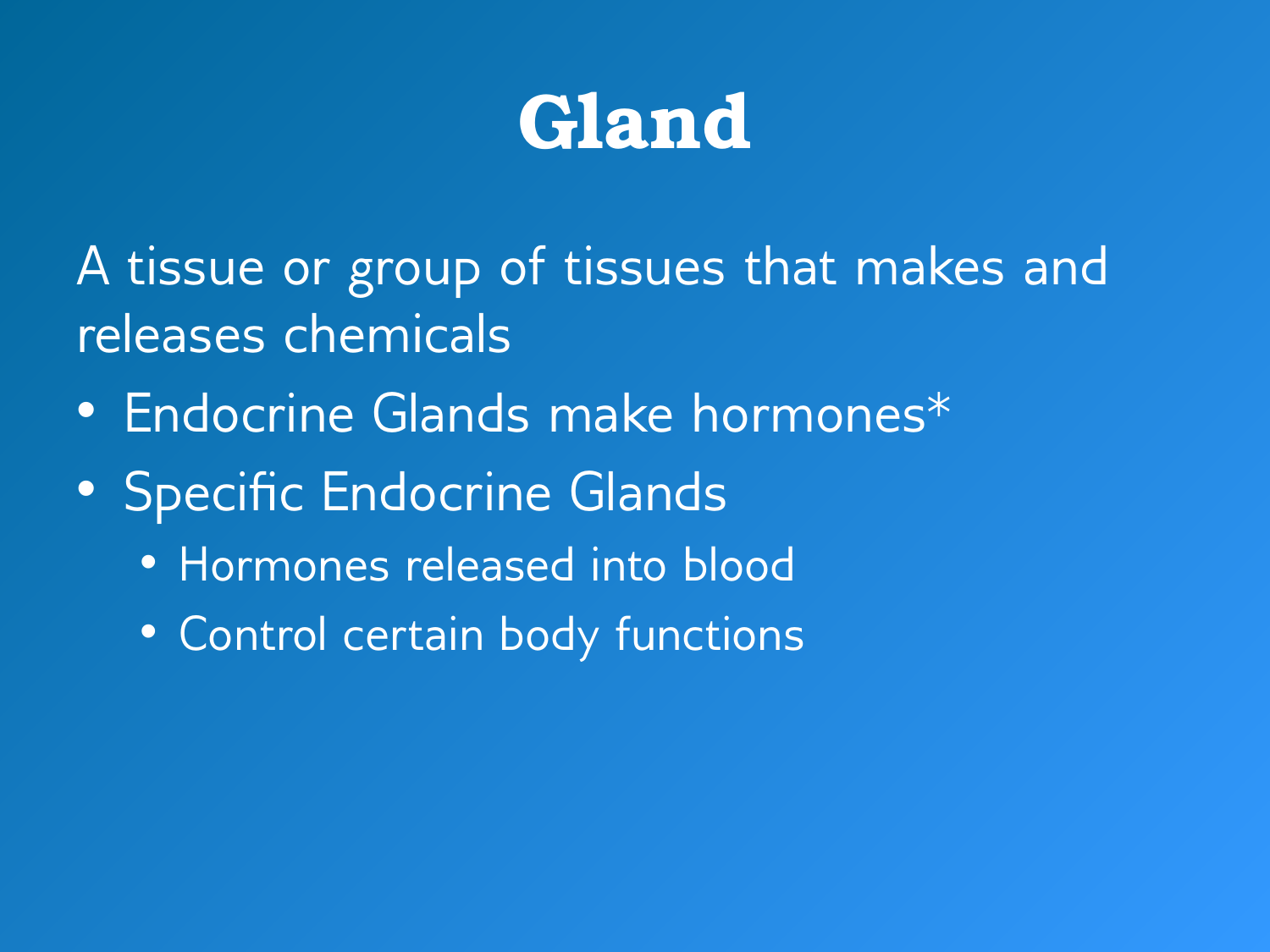

# Gland
A tissue or group of tissues that makes and releases chemicals
Endocrine Glands make hormones*
Specific Endocrine Glands
Hormones released into blood
Control certain body functions